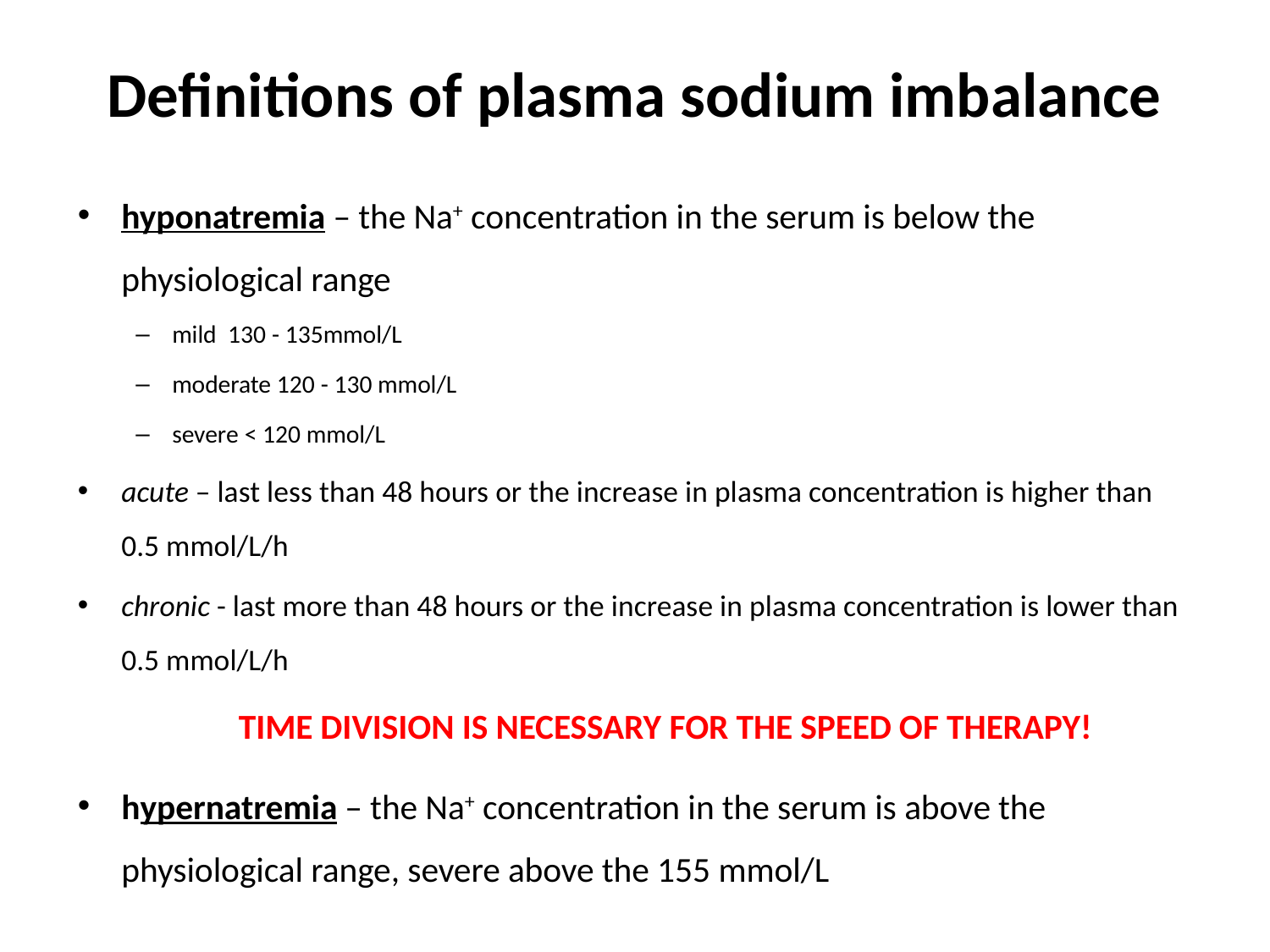

# Definitions of plasma sodium imbalance
hyponatremia – the Na+ concentration in the serum is below the physiological range
mild  130 - 135mmol/L
moderate 120 - 130 mmol/L
severe < 120 mmol/L
acute – last less than 48 hours or the increase in plasma concentration is higher than 0.5 mmol/L/h
chronic - last more than 48 hours or the increase in plasma concentration is lower than 0.5 mmol/L/h
TIME DIVISION IS NECESSARY FOR THE SPEED OF THERAPY!

hypernatremia – the Na+ concentration in the serum is above the physiological range, severe above the 155 mmol/L